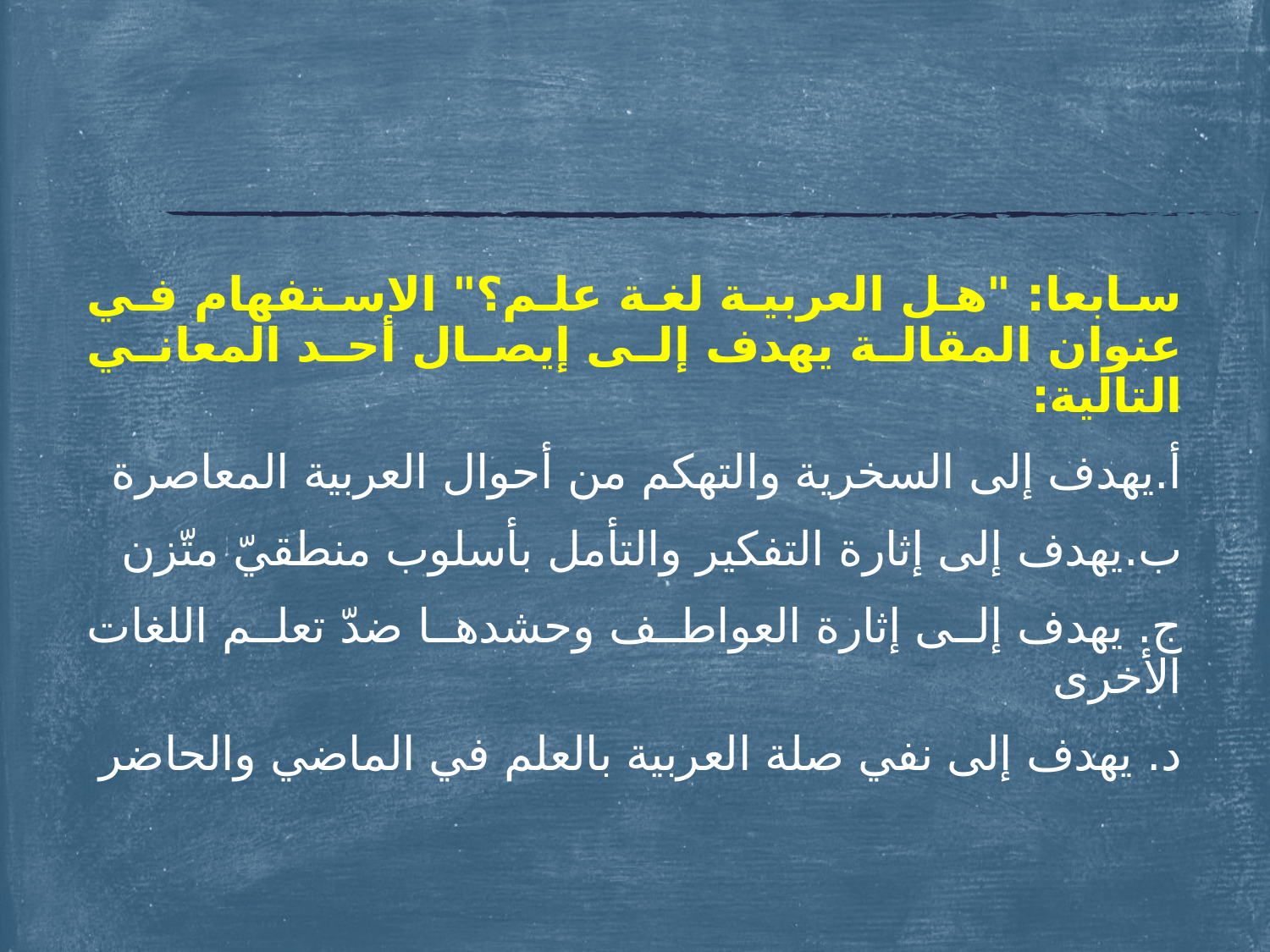

#
سابعا: "هل العربية لغة علم؟" الاستفهام في عنوان المقالة يهدف إلى إيصال أحد المعاني التالية:
أ‌.	يهدف إلى السخرية والتهكم من أحوال العربية المعاصرة
ب‌.	يهدف إلى إثارة التفكير والتأمل بأسلوب منطقيّ متّزن
ج. يهدف إلى إثارة العواطف وحشدها ضدّ تعلم اللغات الأخرى
د. يهدف إلى نفي صلة العربية بالعلم في الماضي والحاضر